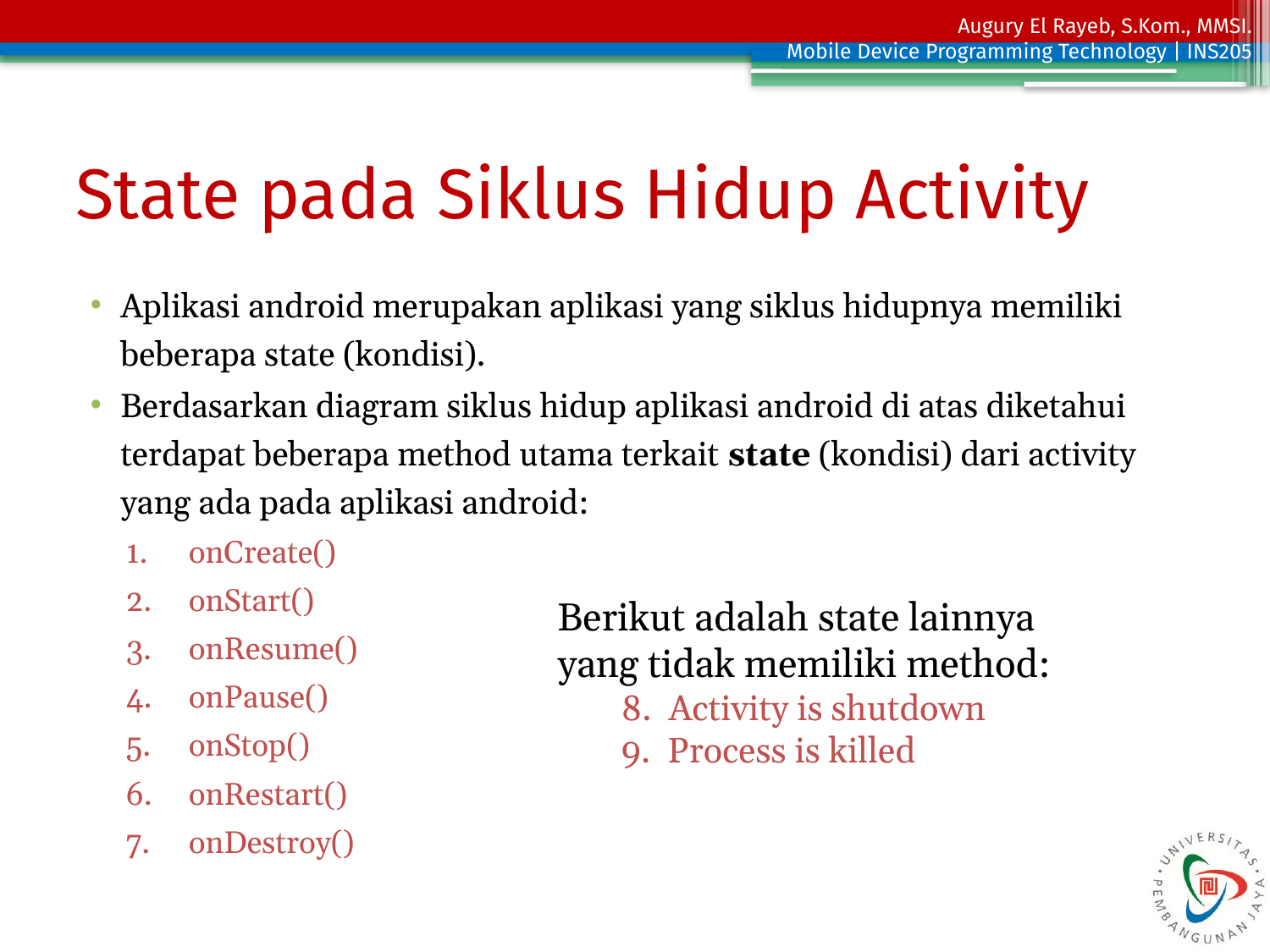

# State pada Siklus Hidup Activity
Aplikasi android merupakan aplikasi yang siklus hidupnya memiliki beberapa state (kondisi).
Berdasarkan diagram siklus hidup aplikasi android di atas diketahui terdapat beberapa method utama terkait state (kondisi) dari activity yang ada pada aplikasi android:
onCreate()
onStart()
onResume()
onPause()
onStop()
onRestart()
onDestroy()
Berikut adalah state lainnya yang tidak memiliki method:
8.  Activity is shutdown
9.  Process is killed